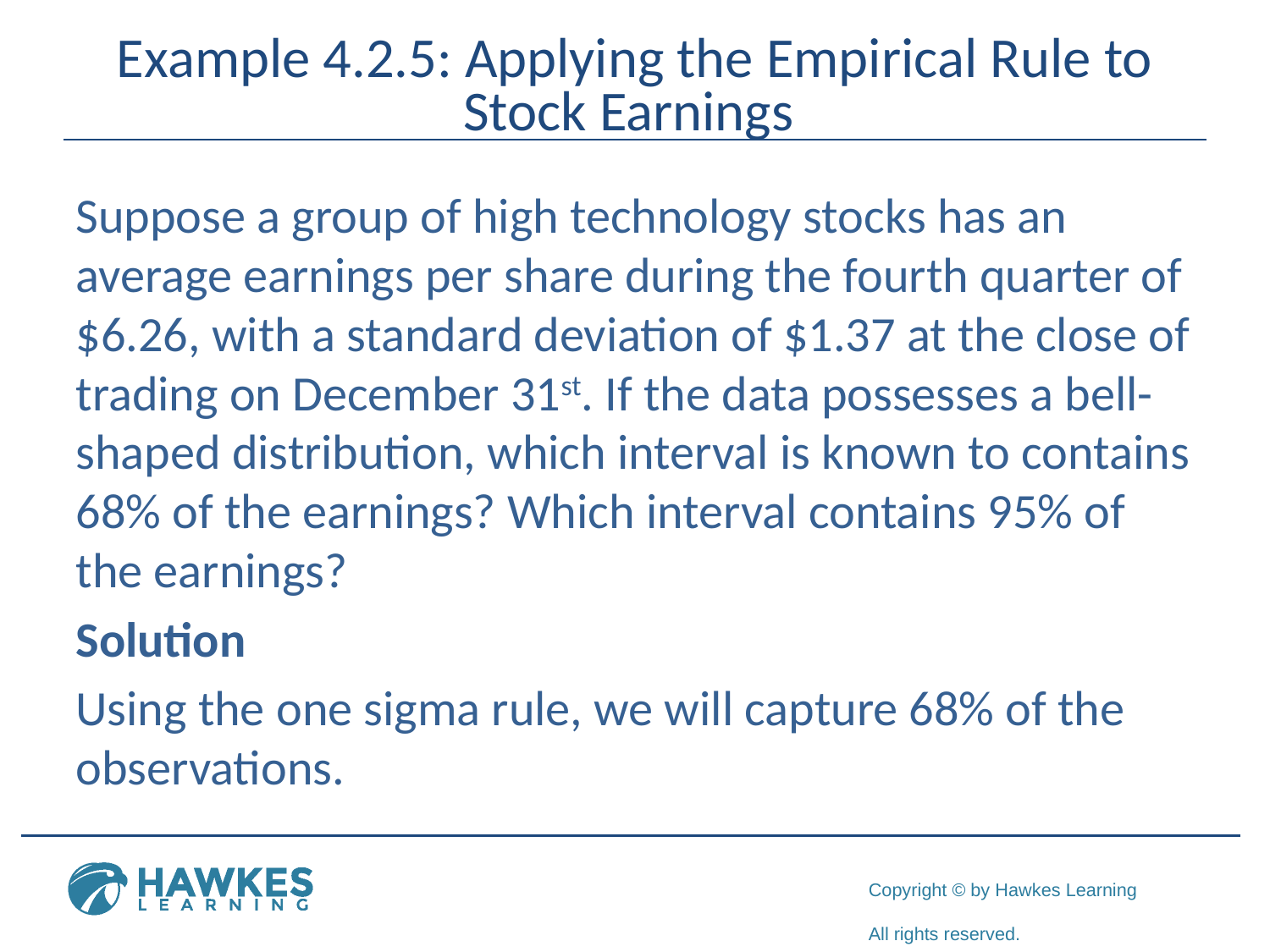

# Example 4.2.5: Applying the Empirical Rule to Stock Earnings
Suppose a group of high technology stocks has an average earnings per share during the fourth quarter of $6.26, with a standard deviation of $1.37 at the close of trading on December 31st. If the data possesses a bell-shaped distribution, which interval is known to contains 68% of the earnings? Which interval contains 95% of the earnings?
Solution
Using the one sigma rule, we will capture 68% of the observations.